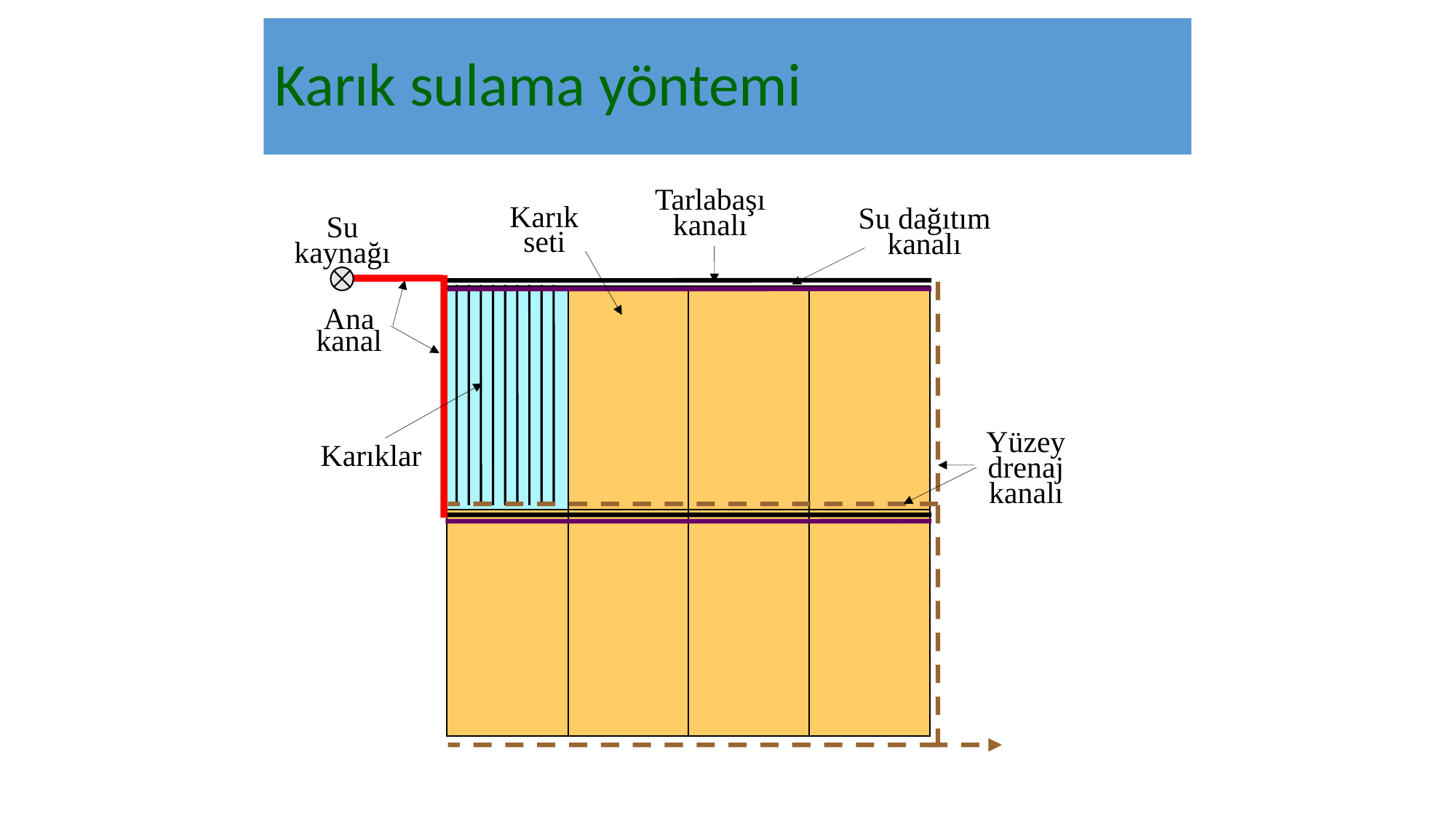

# Karık sulama yöntemi
Tarlabaşı
kanalı
Karık
seti
Su dağıtım
kanalı
Su
kaynağı

Ana
kanal

Yüzey
drenaj
kanalı
Karıklar